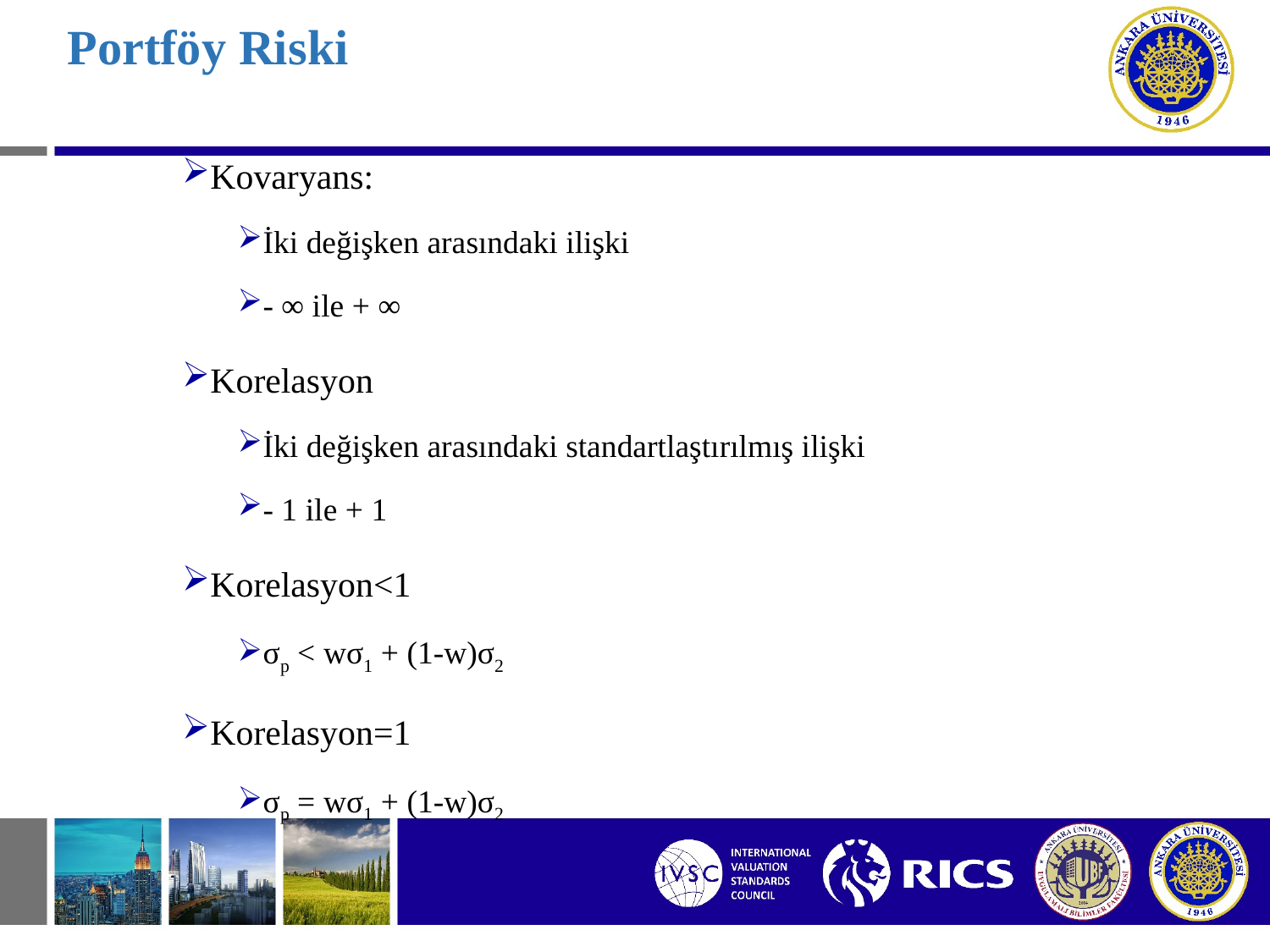

# Portföy Riski
Kovaryans:
İki değişken arasındaki ilişki
- ∞ ile + ∞
Korelasyon
İki değişken arasındaki standartlaştırılmış ilişki
- 1 ile + 1
Korelasyon<1
σp < wσ1 + (1-w)σ2
Korelasyon=1
σp = wσ1 + (1-w)σ2